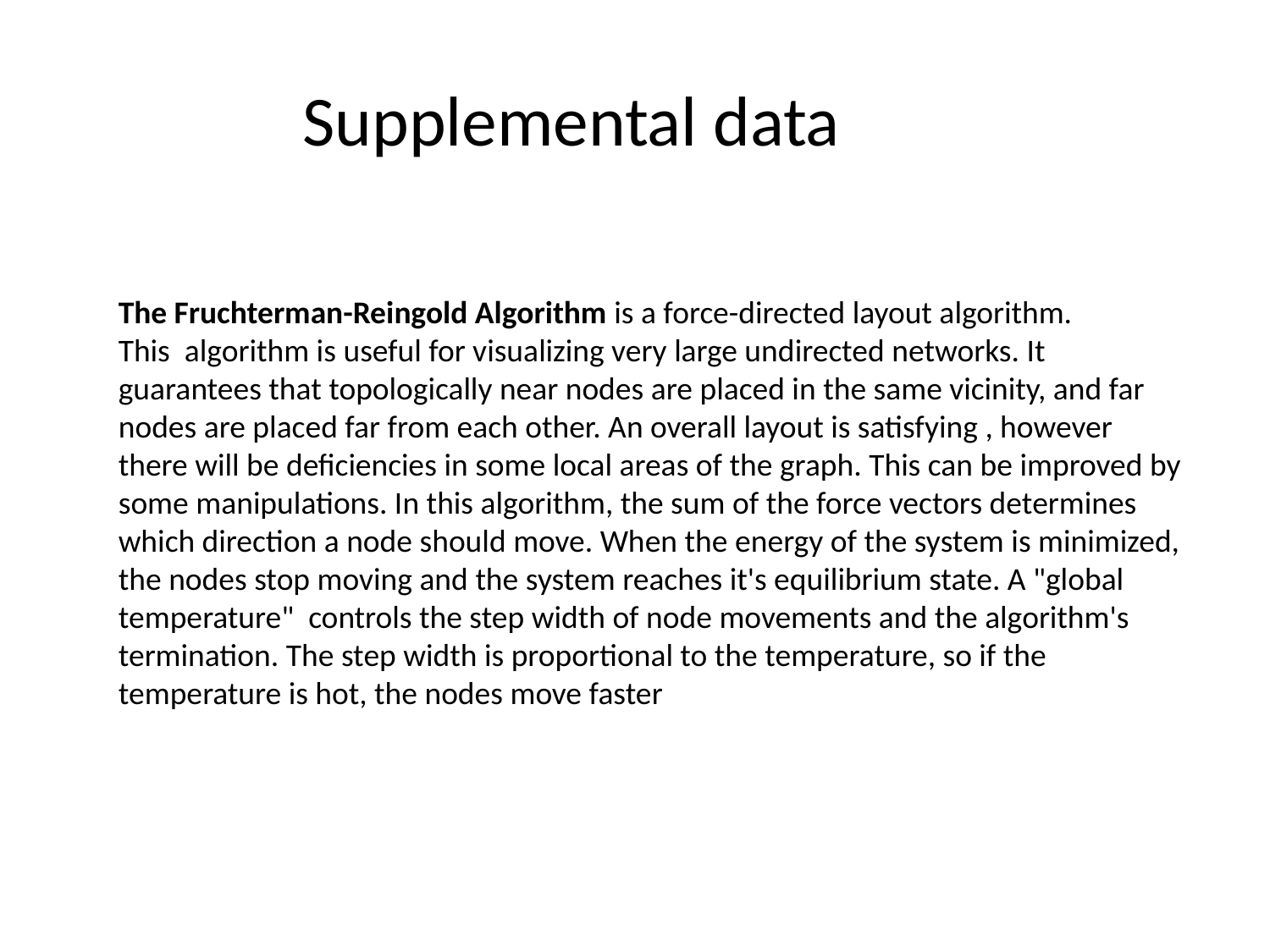

Supplemental data
The Fruchterman-Reingold Algorithm is a force-directed layout algorithm.
This  algorithm is useful for visualizing very large undirected networks. It guarantees that topologically near nodes are placed in the same vicinity, and far nodes are placed far from each other. An overall layout is satisfying , however there will be deficiencies in some local areas of the graph. This can be improved by some manipulations. In this algorithm, the sum of the force vectors determines which direction a node should move. When the energy of the system is minimized, the nodes stop moving and the system reaches it's equilibrium state. A "global temperature"  controls the step width of node movements and the algorithm's termination. The step width is proportional to the temperature, so if the temperature is hot, the nodes move faster